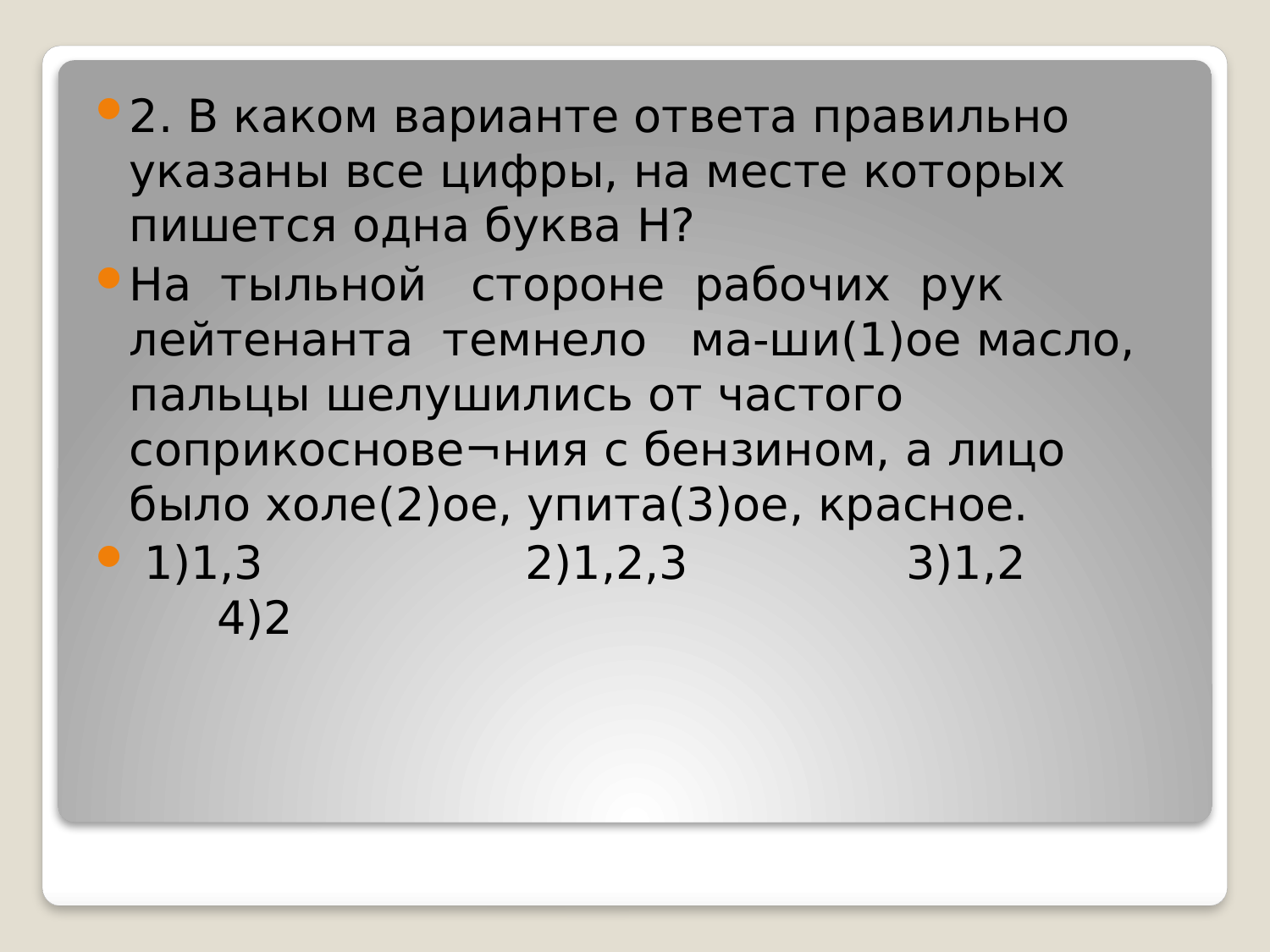

2. В каком варианте ответа правильно указаны все цифры, на месте которых пишется одна буква Н?
На  тыльной   стороне  рабочих  рук  лейтенанта  темнело   ма-ши(1)ое масло, пальцы шелушились от частого соприкоснове¬ния с бензином, а лицо было холе(2)ое, упита(3)ое, красное.
 1)1,3                  2)1,2,3               3)1,2                  4)2

#